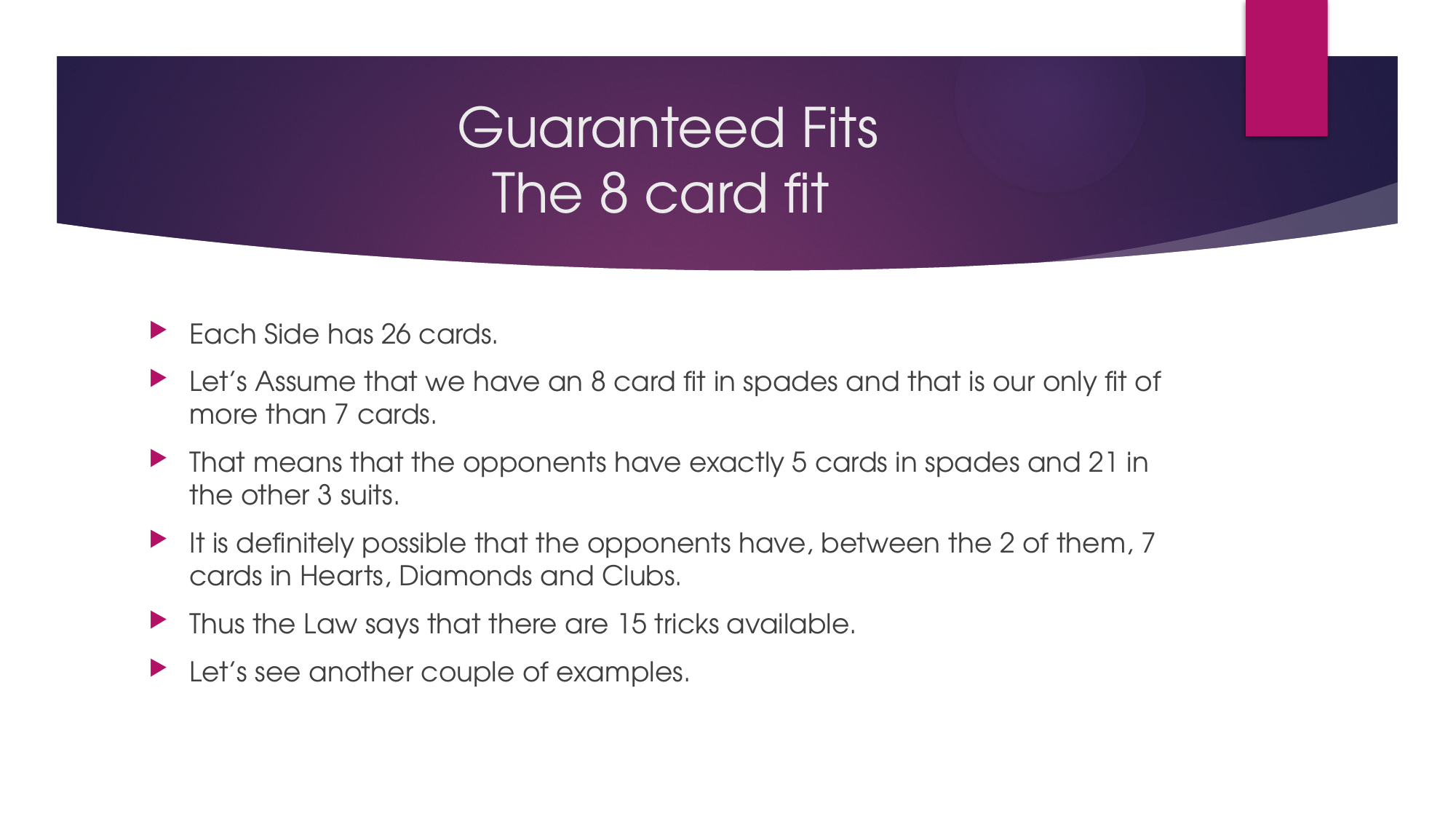

# Guaranteed Fits The 8 card fit
Each Side has 26 cards.
Let’s Assume that we have an 8 card fit in spades and that is our only fit of more than 7 cards.
That means that the opponents have exactly 5 cards in spades and 21 in the other 3 suits.
It is definitely possible that the opponents have, between the 2 of them, 7 cards in Hearts, Diamonds and Clubs.
Thus the Law says that there are 15 tricks available.
Let’s see another couple of examples.